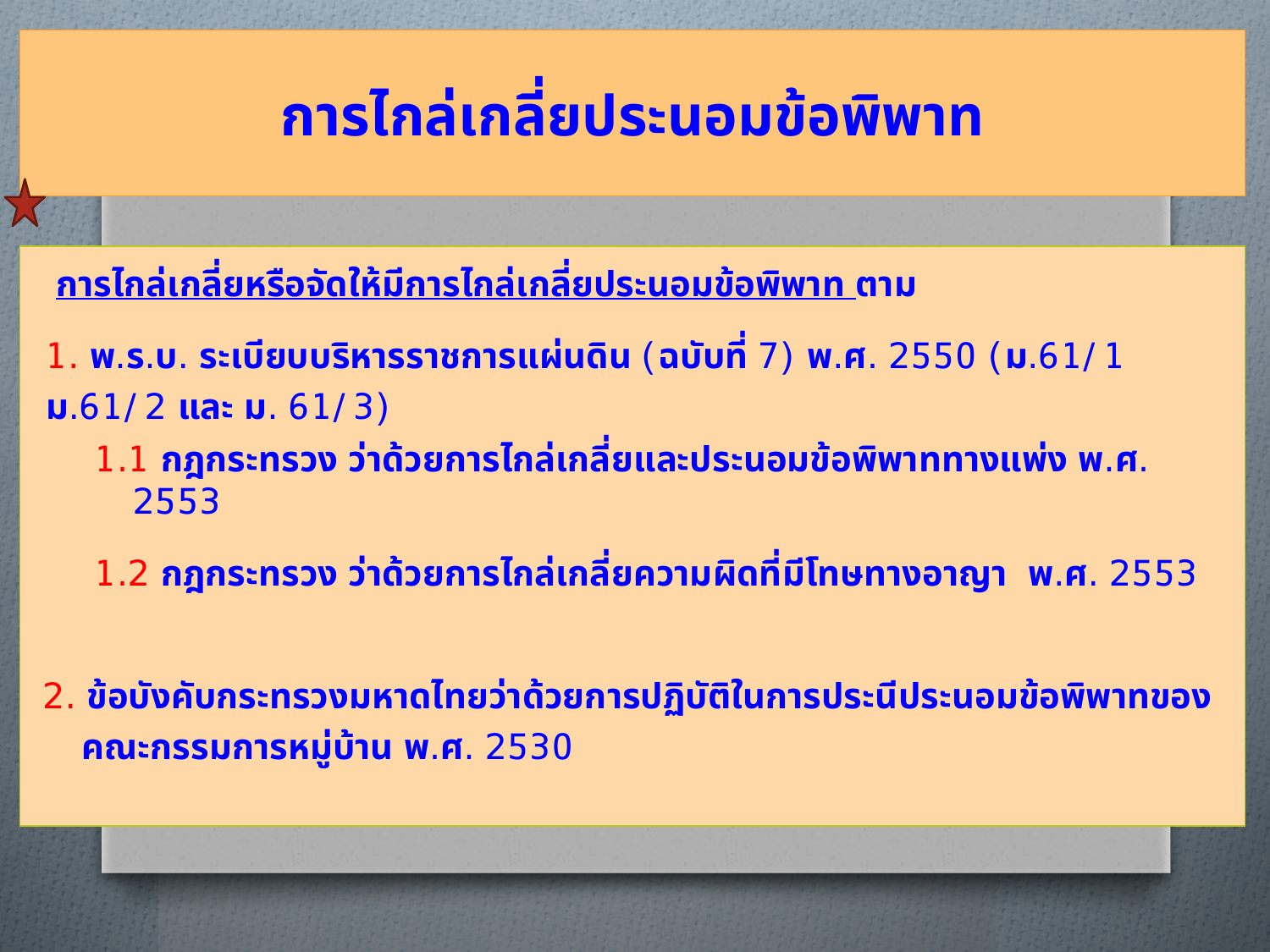

# การไกล่เกลี่ยประนอมข้อพิพาท

 การไกล่เกลี่ยหรือจัดให้มีการไกล่เกลี่ยประนอมข้อพิพาท ตาม
1. พ.ร.บ. ระเบียบบริหารราชการแผ่นดิน (ฉบับที่ 7) พ.ศ. 2550 (ม.61/1 ม.61/2 และ ม. 61/3)
      1.1 กฎกระทรวง ว่าด้วยการไกล่เกลี่ยและประนอมข้อพิพาททางแพ่ง พ.ศ. 2553
      1.2 กฎกระทรวง ว่าด้วยการไกล่เกลี่ยความผิดที่มีโทษทางอาญา  พ.ศ. 2553
 2. ข้อบังคับกระทรวงมหาดไทยว่าด้วยการปฏิบัติในการประนีประนอมข้อพิพาทของคณะกรรมการหมู่บ้าน พ.ศ. 2530